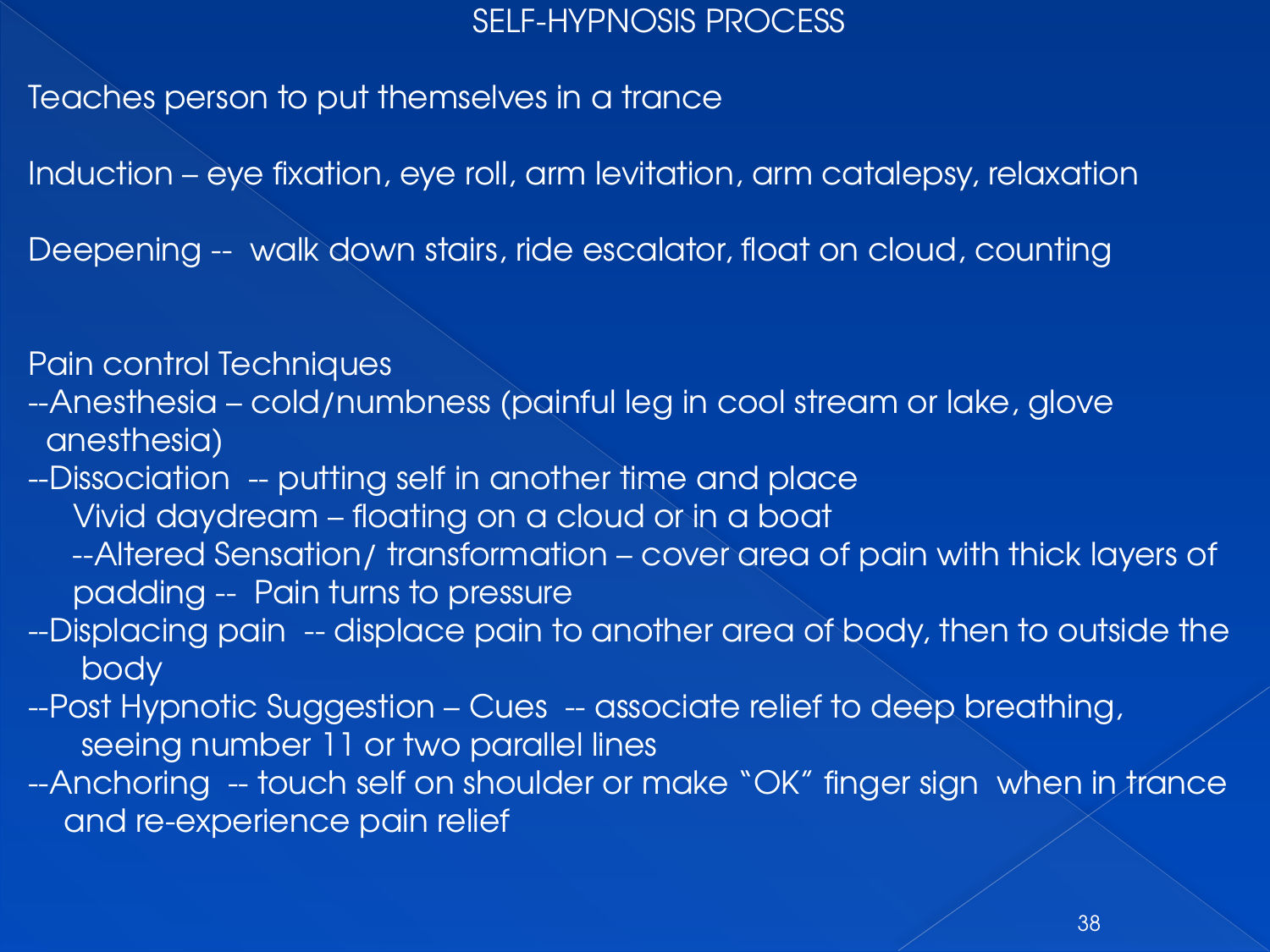

SELF-HYPNOSIS PROCESS

Teaches person to put themselves in a trance

Induction – eye fixation, eye roll, arm levitation, arm catalepsy, relaxation

Deepening --  walk down stairs, ride escalator, float on cloud, counting

Pain control Techniques                                                                                                 --Anesthesia – cold/numbness (painful leg in cool stream or lake, glove
  anesthesia)
--Dissociation  -- putting self in another time and place
     Vivid daydream – floating on a cloud or in a boat                                                     --Altered Sensation/ transformation – cover area of pain with thick layers of
     padding --  Pain turns to pressure                                                                            --Displacing pain  -- displace pain to another area of body, then to outside the
      body
--Post Hypnotic Suggestion – Cues  -- associate relief to deep breathing,
      seeing number 11 or two parallel lines
--Anchoring  -- touch self on shoulder or make “OK” finger sign  when in trance
    and re-experience pain relief

38